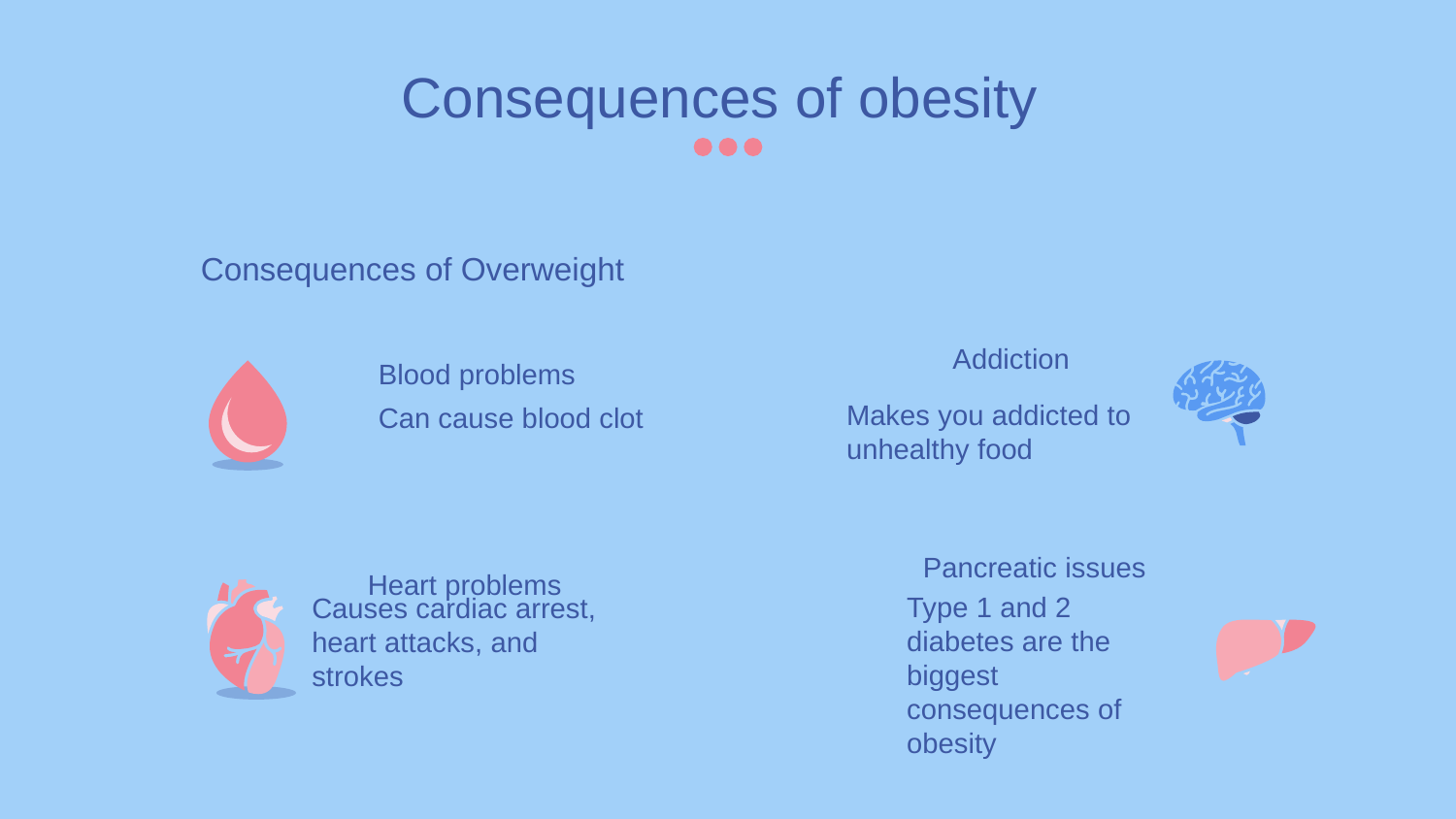

# Consequences of obesity

Consequences of Overweight
Addiction
Blood problems

Makes you addicted to unhealthy food
Can cause blood clot
Pancreatic issues
Heart problems
Causes cardiac arrest, heart attacks, and strokes

Type 1 and 2 diabetes are the biggest consequences of obesity